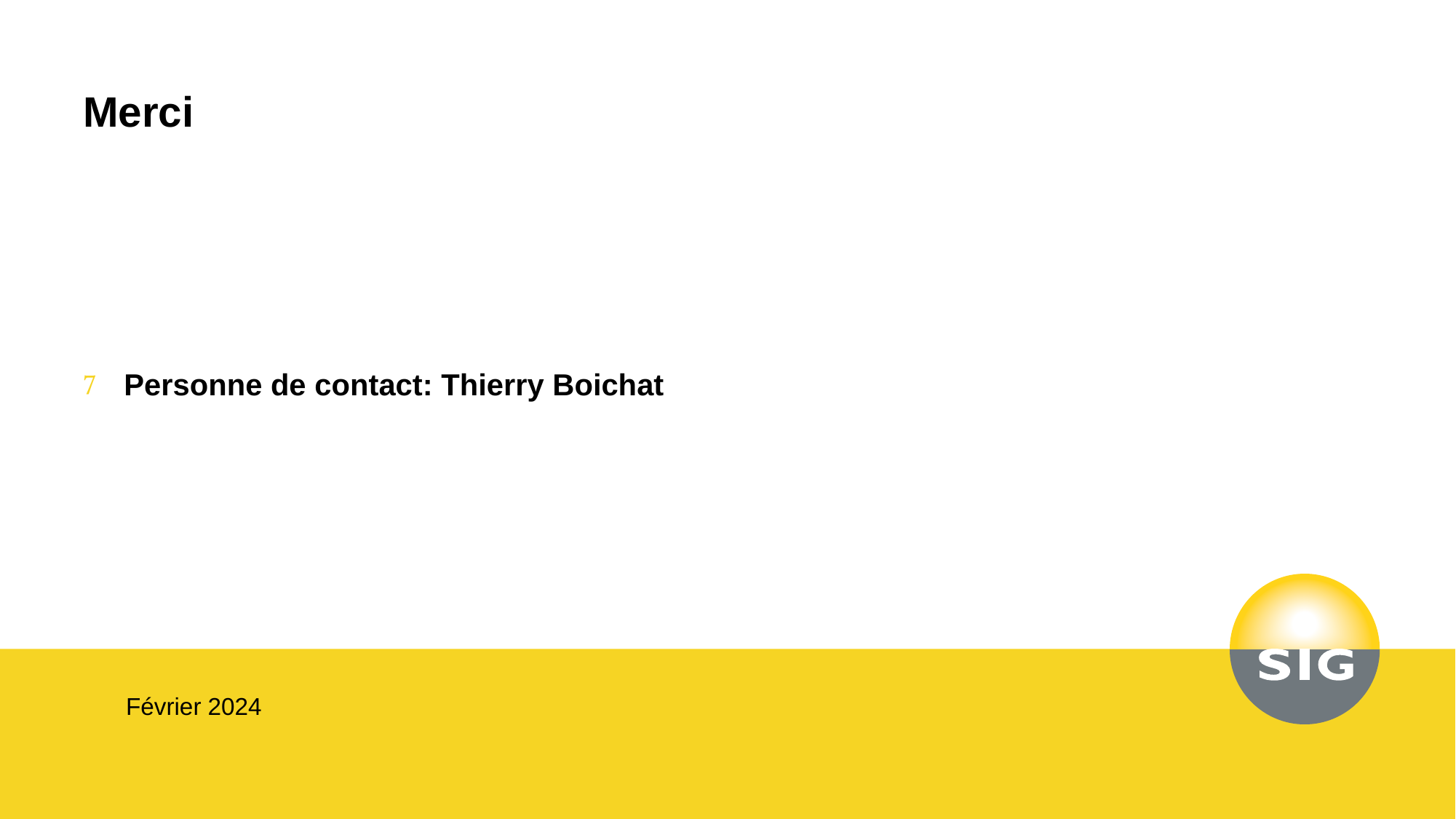

# Merci
Personne de contact: Thierry Boichat
Février 2024